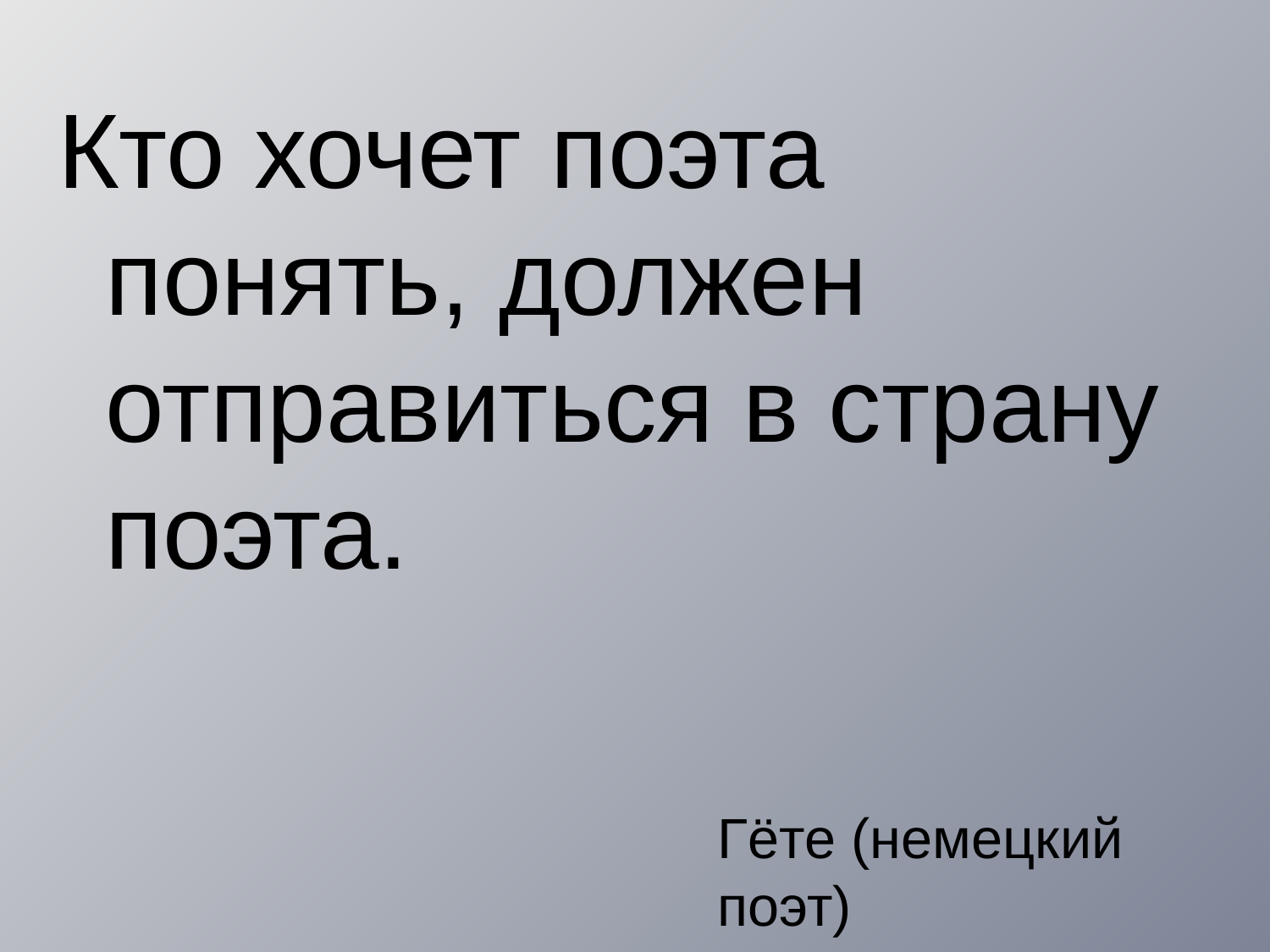

Кто хочет поэта понять, должен отправиться в страну поэта.

Гёте (немецкий поэт)